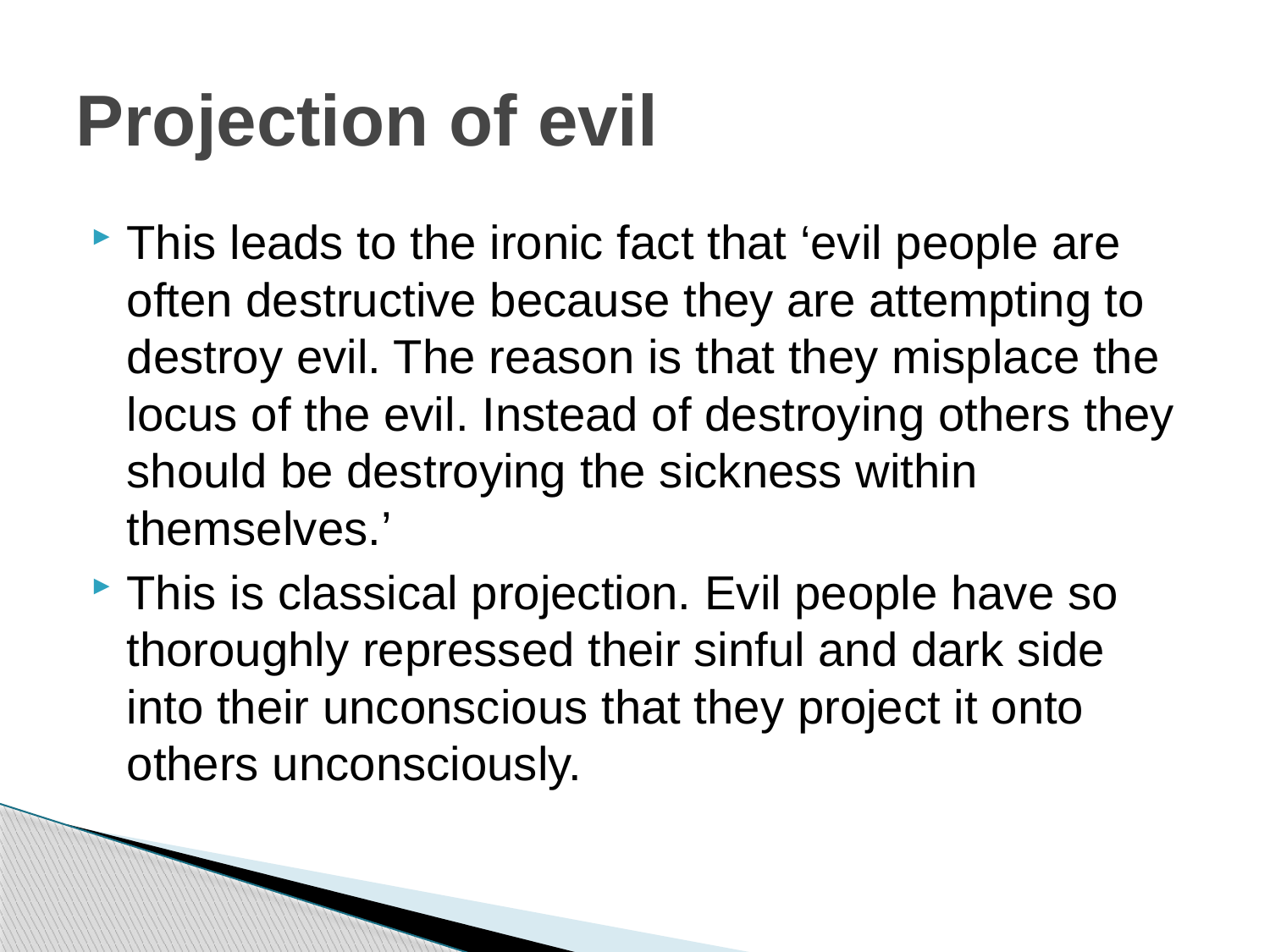

# Projection of evil
This leads to the ironic fact that ‘evil people are often destructive because they are attempting to destroy evil. The reason is that they misplace the locus of the evil. Instead of destroying others they should be destroying the sickness within themselves.’
This is classical projection. Evil people have so thoroughly repressed their sinful and dark side into their unconscious that they project it onto others unconsciously.